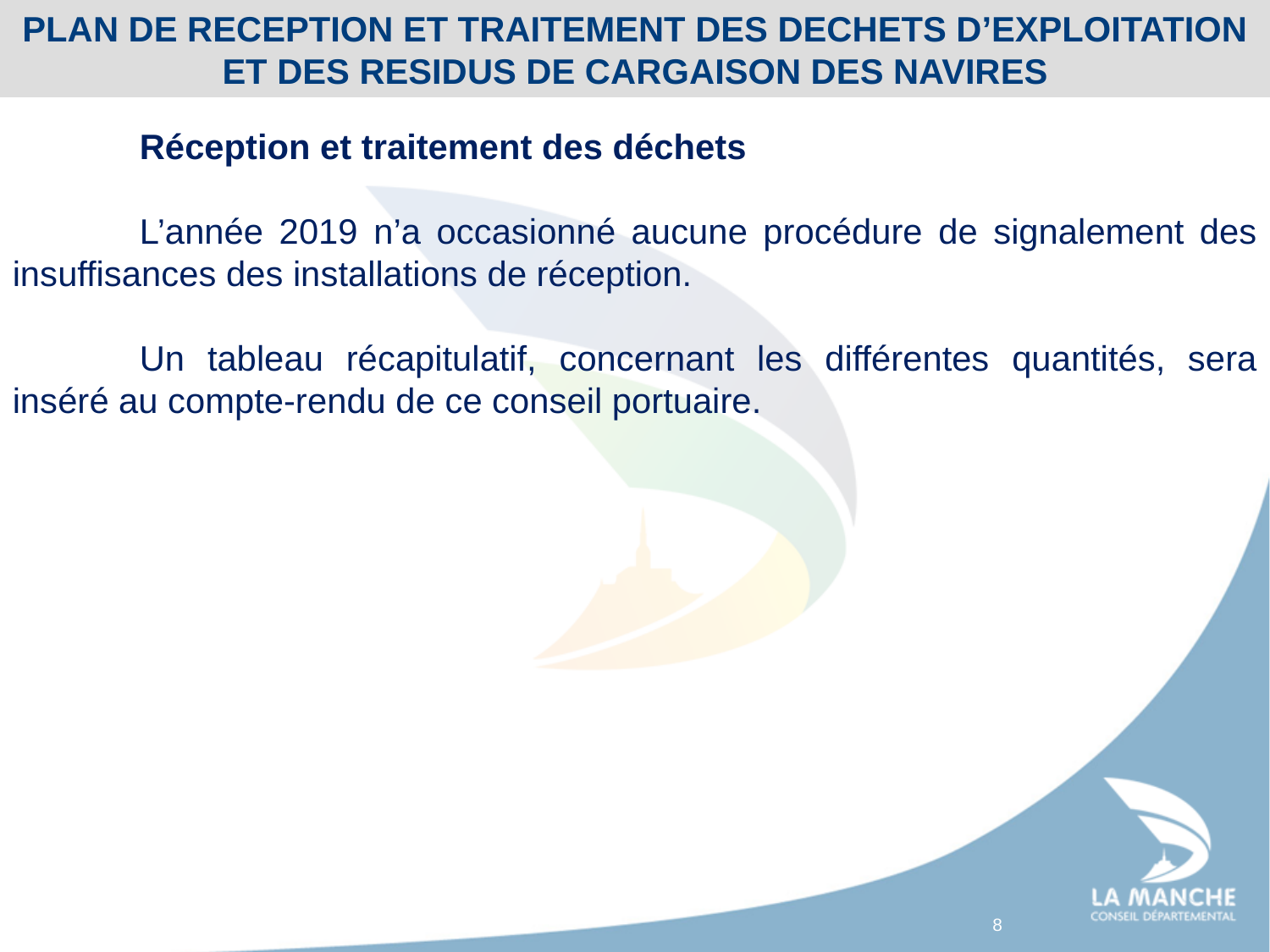

PLAN DE RECEPTION ET TRAITEMENT DES DECHETS D’EXPLOITATION ET DES RESIDUS DE CARGAISON DES NAVIRES
	Réception et traitement des déchets

	L’année 2019 n’a occasionné aucune procédure de signalement des insuffisances des installations de réception.

	Un tableau récapitulatif, concernant les différentes quantités, sera inséré au compte-rendu de ce conseil portuaire.

8